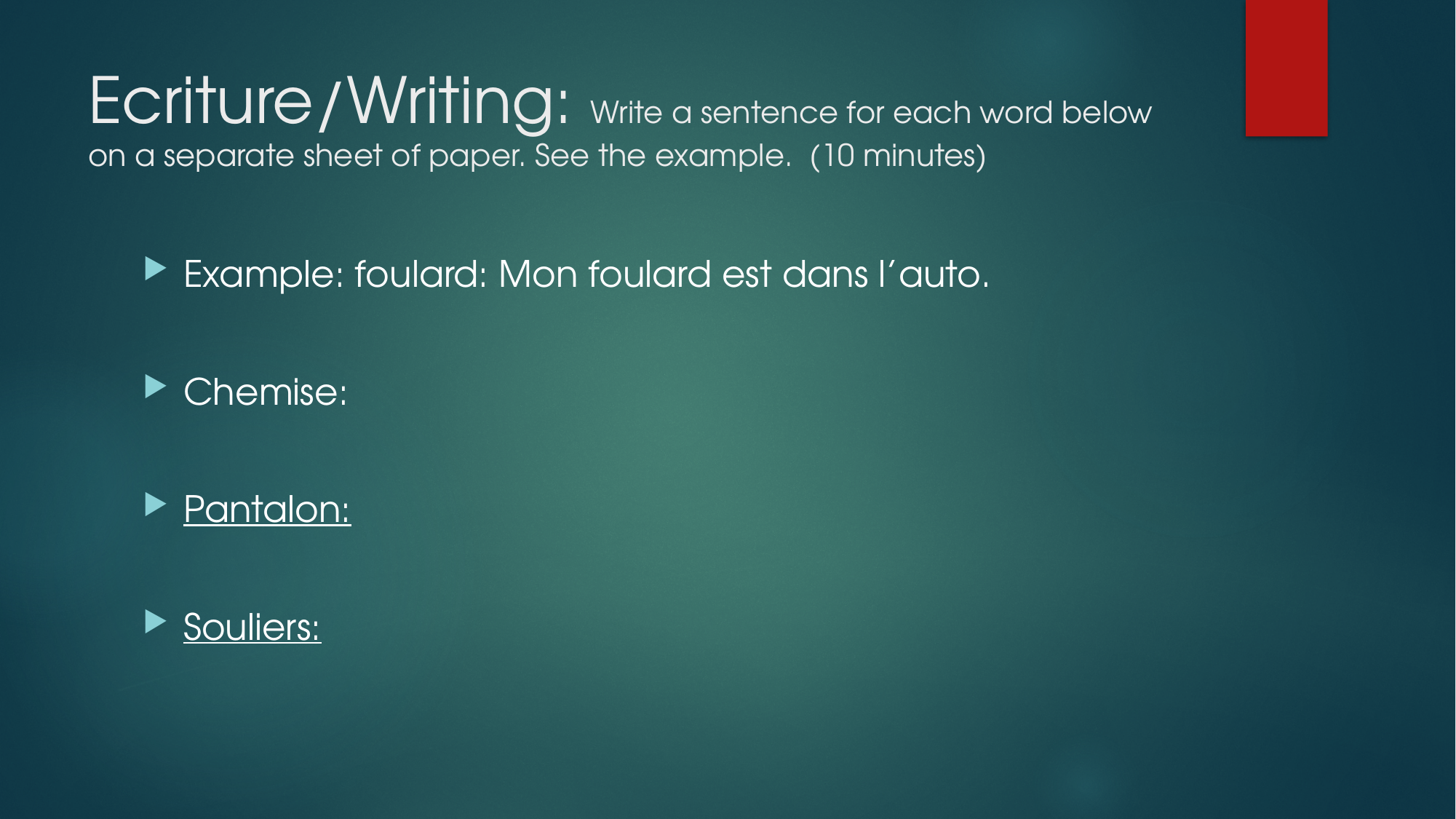

# Ecriture/Writing: Write a sentence for each word below on a separate sheet of paper. See the example.  (10 minutes)
Example: foulard: Mon foulard est dans l’auto.

Chemise:

Pantalon:

Souliers: